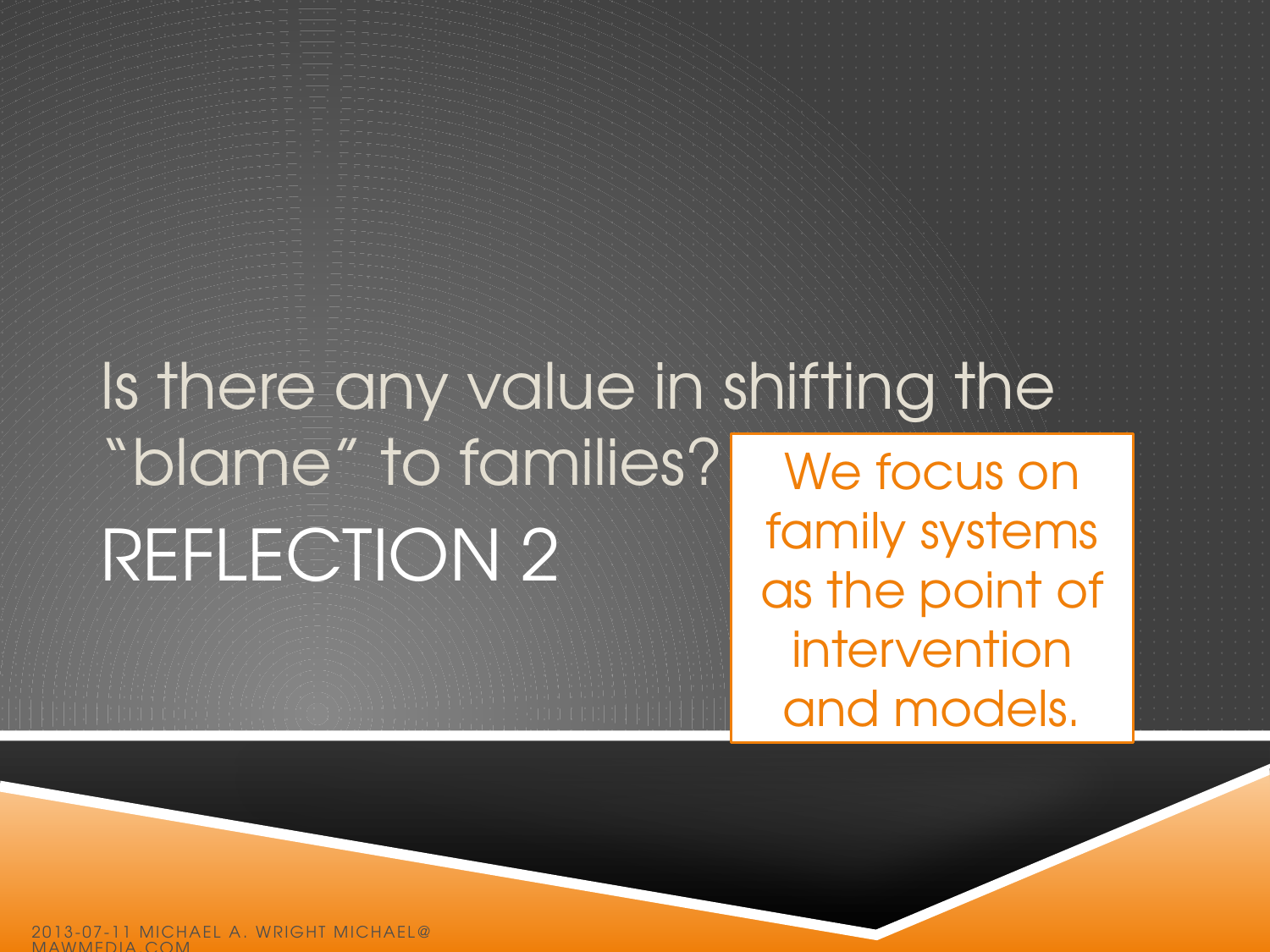

Is there any value in shifting the “blame” to families?
We focus on family systems as the point of intervention and models.
# Reflection 2
2013-07-11 Michael A. Wright michael@mawmedia.com